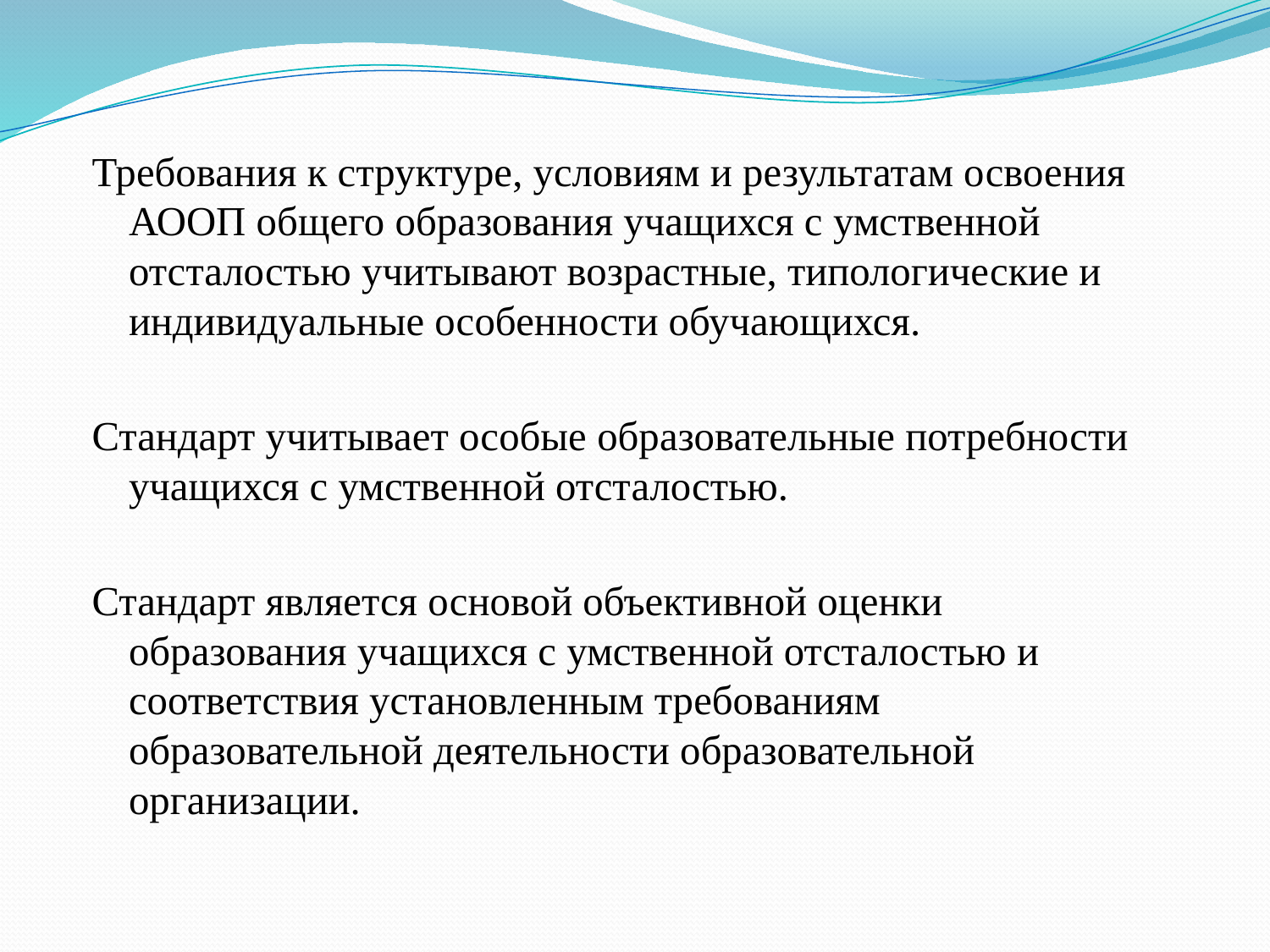

Требования к структуре, условиям и результатам освоения АООП общего образования учащихся с умственной отсталостью учитывают возрастные, типологические и индивидуальные особенности обучающихся.

Стандарт учитывает особые образовательные потребности учащихся с умственной отсталостью.

Стандарт является основой объективной оценки образования учащихся с умственной отсталостью и соответствия установленным требованиям образовательной деятельности образовательной организации.